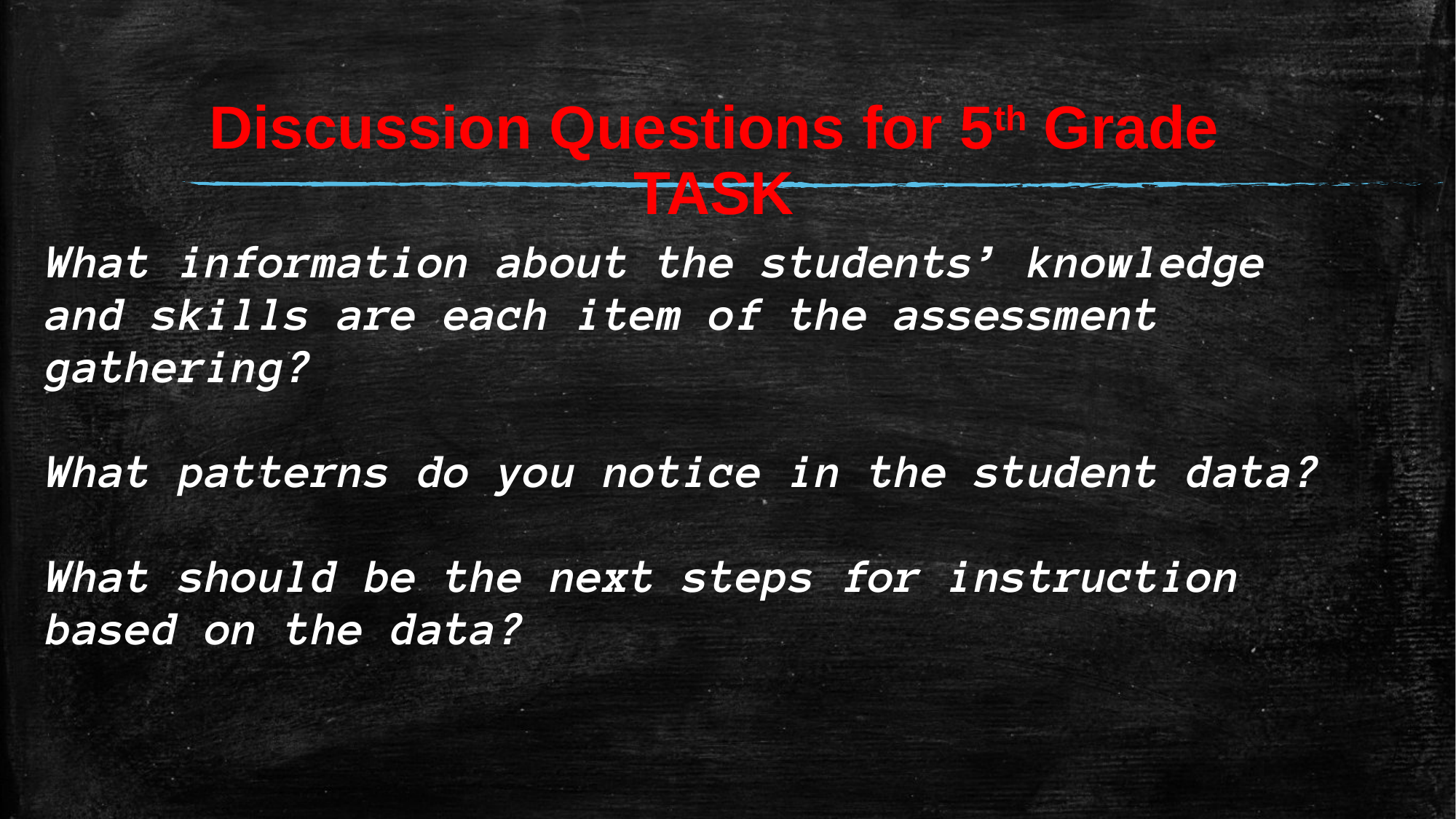

Discussion Questions for 5th Grade TASK
# What information about the students’ knowledge and skills are each item of the assessment gathering? What patterns do you notice in the student data? What should be the next steps for instruction based on the data?